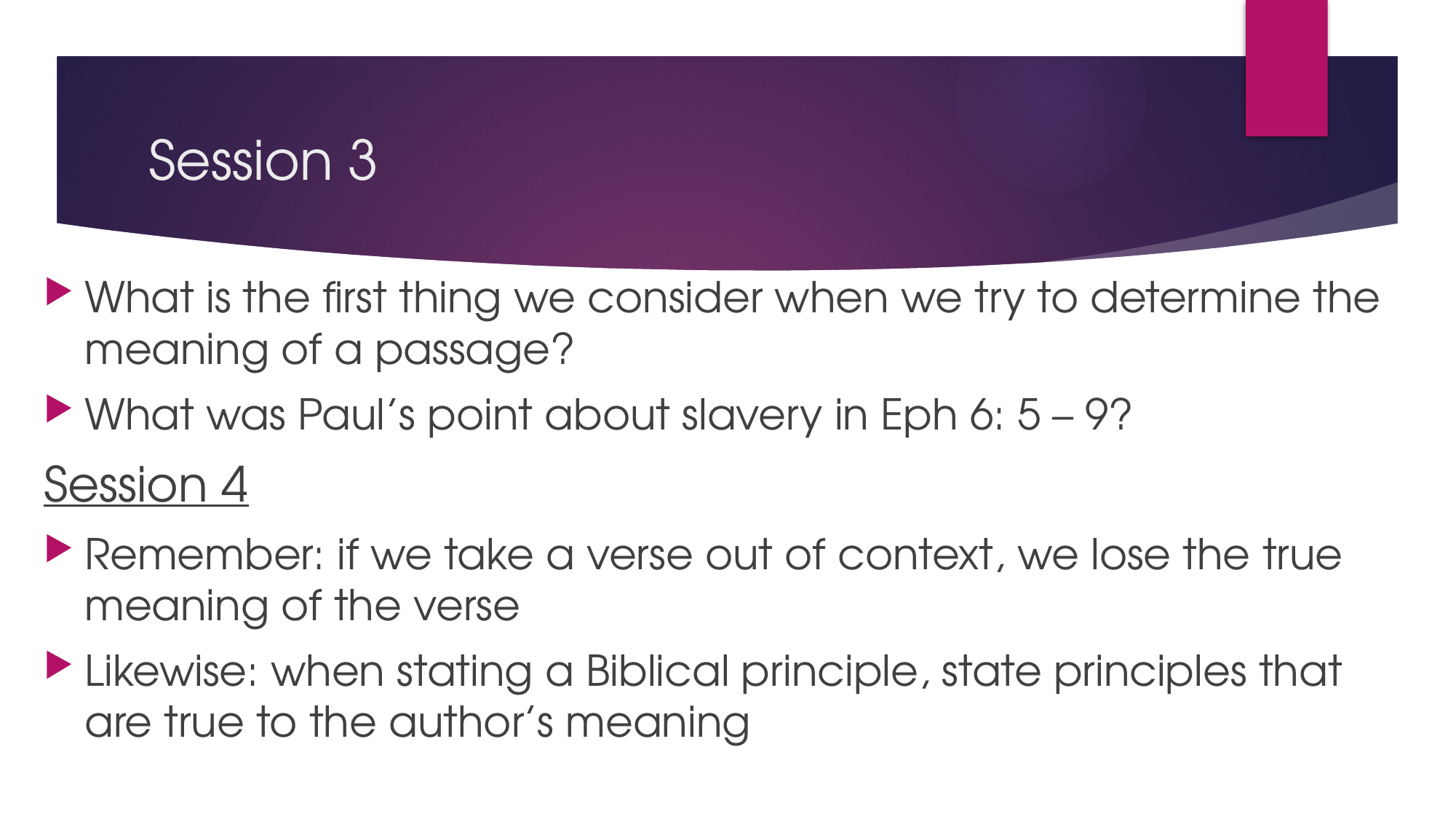

# Session 3
What is the first thing we consider when we try to determine the meaning of a passage?
What was Paul’s point about slavery in Eph 6: 5 – 9?
Session 4
Remember: if we take a verse out of context, we lose the true meaning of the verse
Likewise: when stating a Biblical principle, state principles that are true to the author’s meaning